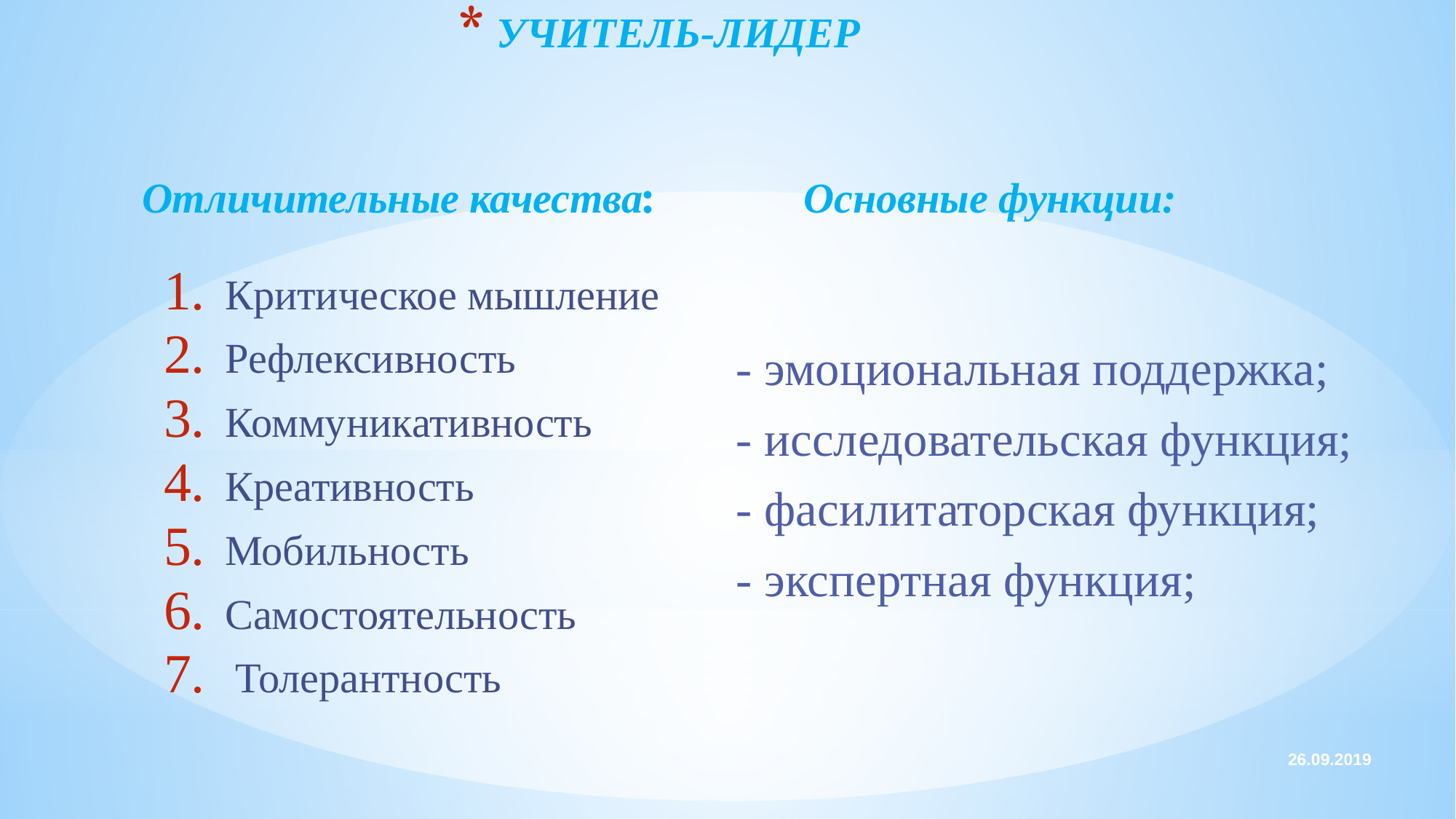

# учитель-лидер
Отличительные качества:
Основные функции:
Критическое мышление
Рефлексивность
Коммуникативность
Креативность
Мобильность
Самостоятельность
 Толерантность
- эмоциональная поддержка;
- исследовательская функция;
- фасилитаторская функция;
- экспертная функция;
26.09.2019